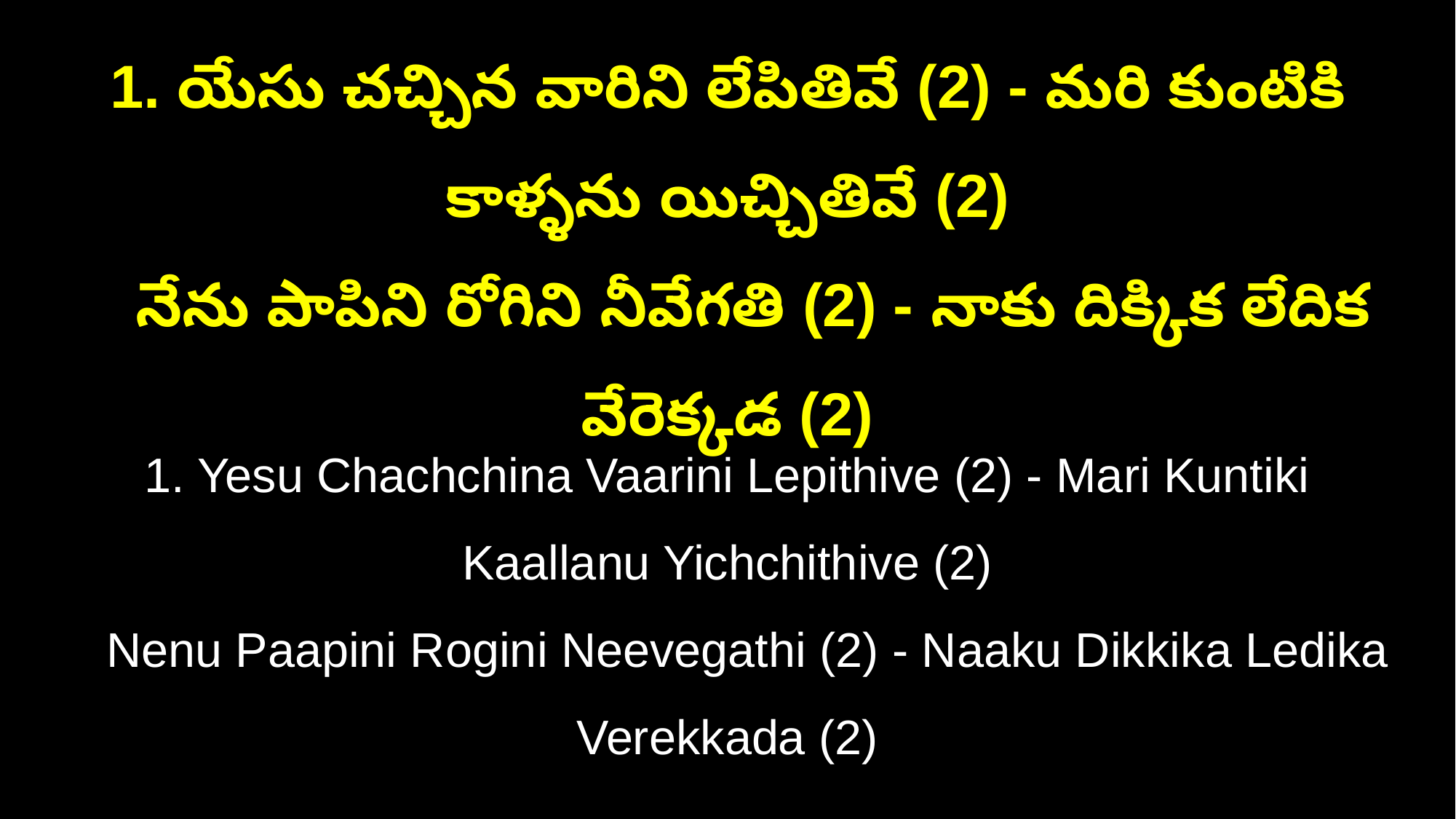

1. యేసు చచ్చిన వారిని లేపితివే (2) - మరి కుంటికి కాళ్ళను యిచ్చితివే (2)
   నేను పాపిని రోగిని నీవేగతి (2) - నాకు దిక్కిక లేదిక వేరెక్కడ (2)
1. Yesu Chachchina Vaarini Lepithive (2) - Mari Kuntiki Kaallanu Yichchithive (2)
   Nenu Paapini Rogini Neevegathi (2) - Naaku Dikkika Ledika Verekkada (2)